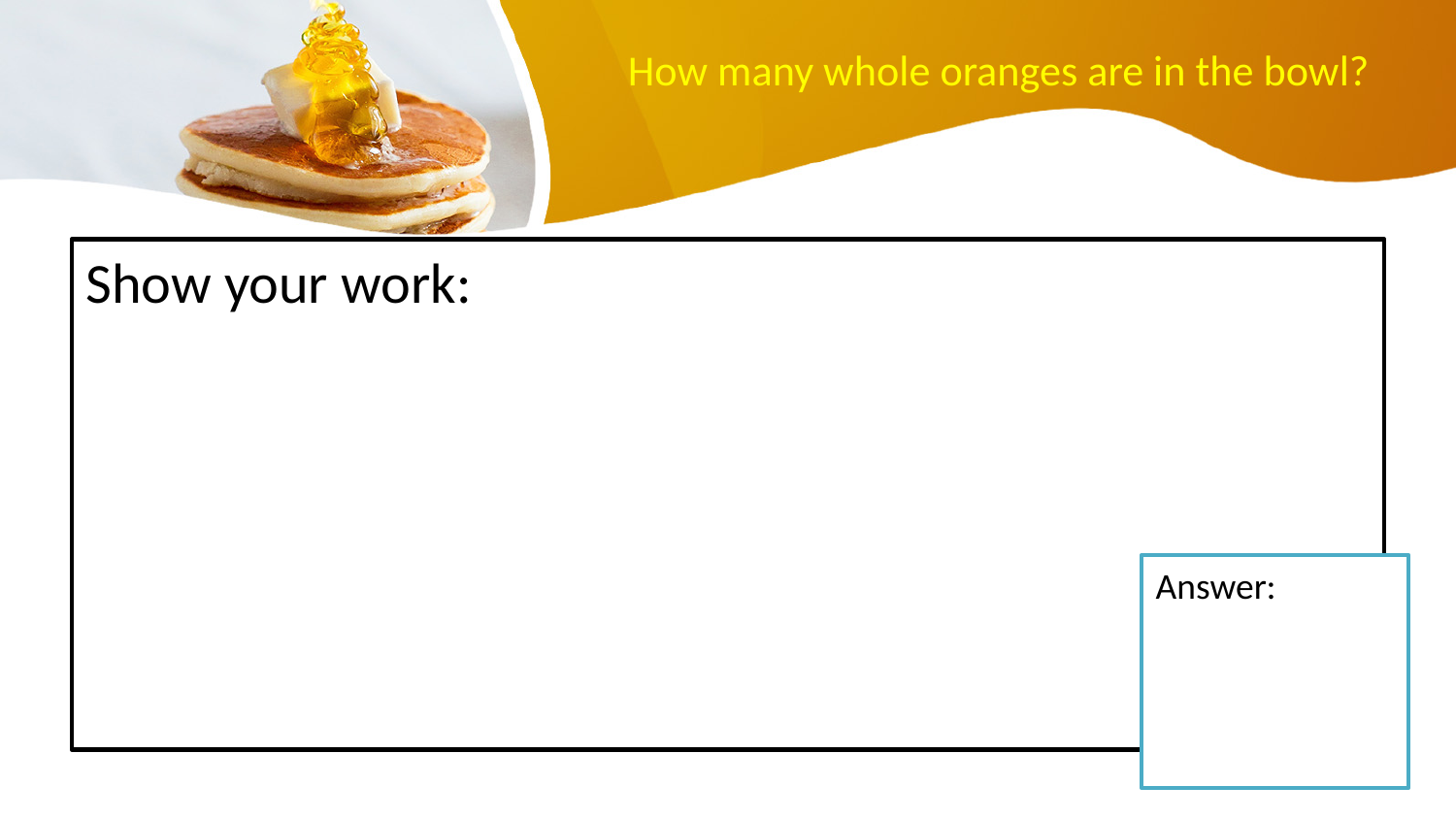

# How many whole oranges are in the bowl?
Show your work:
Answer: